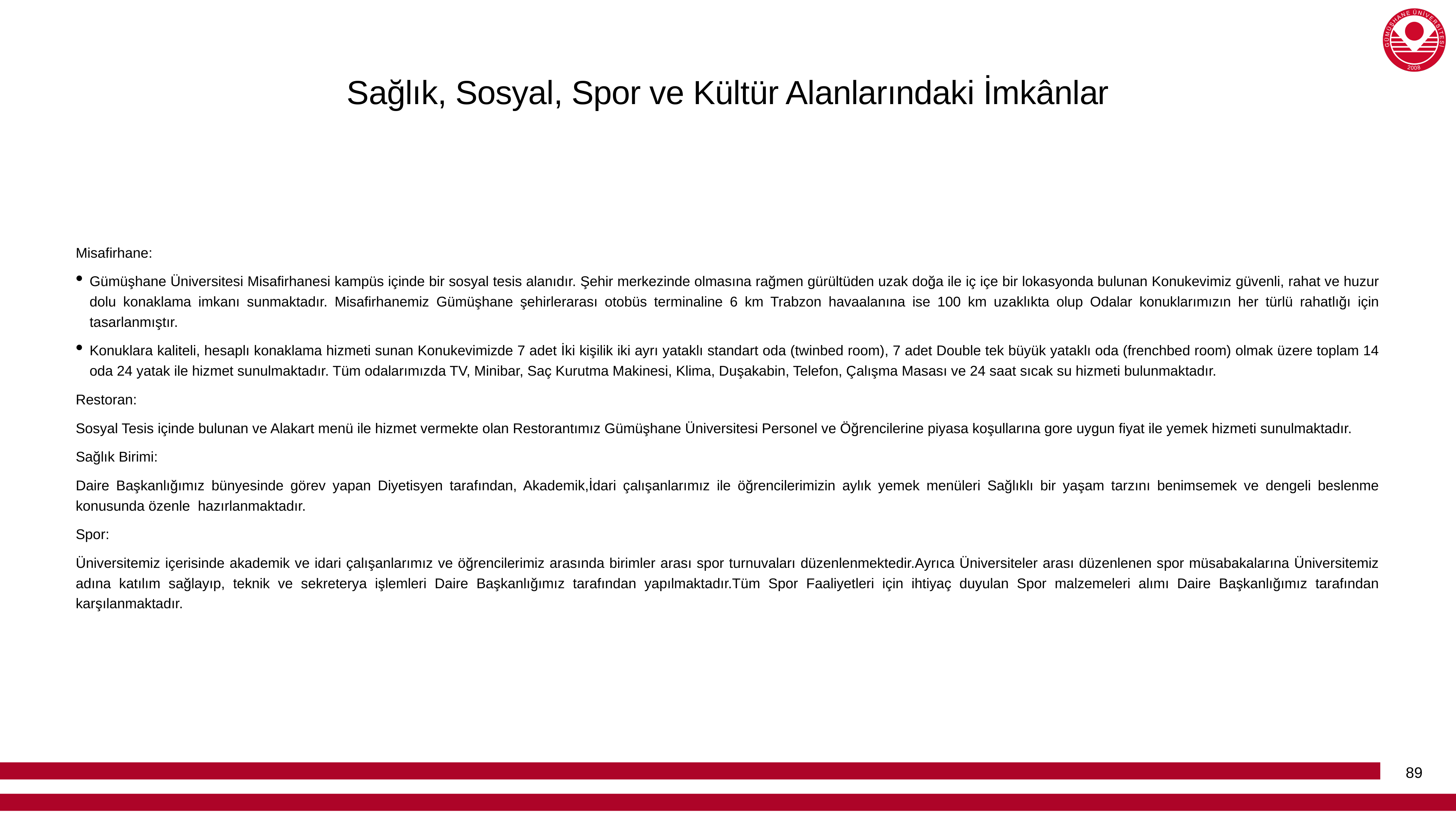

# Sağlık, Sosyal, Spor ve Kültür Alanlarındaki İmkânlar
Misafirhane:
Gümüşhane Üniversitesi Misafirhanesi kampüs içinde bir sosyal tesis alanıdır. Şehir merkezinde olmasına rağmen gürültüden uzak doğa ile iç içe bir lokasyonda bulunan Konukevimiz güvenli, rahat ve huzur dolu konaklama imkanı sunmaktadır. Misafirhanemiz Gümüşhane şehirlerarası otobüs terminaline 6 km Trabzon havaalanına ise 100 km uzaklıkta olup Odalar konuklarımızın her türlü rahatlığı için tasarlanmıştır.
Konuklara kaliteli, hesaplı konaklama hizmeti sunan Konukevimizde 7 adet İki kişilik iki ayrı yataklı standart oda (twinbed room), 7 adet Double tek büyük yataklı oda (frenchbed room) olmak üzere toplam 14 oda 24 yatak ile hizmet sunulmaktadır. Tüm odalarımızda TV, Minibar, Saç Kurutma Makinesi, Klima, Duşakabin, Telefon, Çalışma Masası ve 24 saat sıcak su hizmeti bulunmaktadır.
Restoran:
Sosyal Tesis içinde bulunan ve Alakart menü ile hizmet vermekte olan Restorantımız Gümüşhane Üniversitesi Personel ve Öğrencilerine piyasa koşullarına gore uygun fiyat ile yemek hizmeti sunulmaktadır.
Sağlık Birimi:
Daire Başkanlığımız bünyesinde görev yapan Diyetisyen tarafından, Akademik,İdari çalışanlarımız ile öğrencilerimizin aylık yemek menüleri Sağlıklı bir yaşam tarzını benimsemek ve dengeli beslenme konusunda özenle  hazırlanmaktadır.
Spor:
Üniversitemiz içerisinde akademik ve idari çalışanlarımız ve öğrencilerimiz arasında birimler arası spor turnuvaları düzenlenmektedir.Ayrıca Üniversiteler arası düzenlenen spor müsabakalarına Üniversitemiz adına katılım sağlayıp, teknik ve sekreterya işlemleri Daire Başkanlığımız tarafından yapılmaktadır.Tüm Spor Faaliyetleri için ihtiyaç duyulan Spor malzemeleri alımı Daire Başkanlığımız tarafından karşılanmaktadır.

89